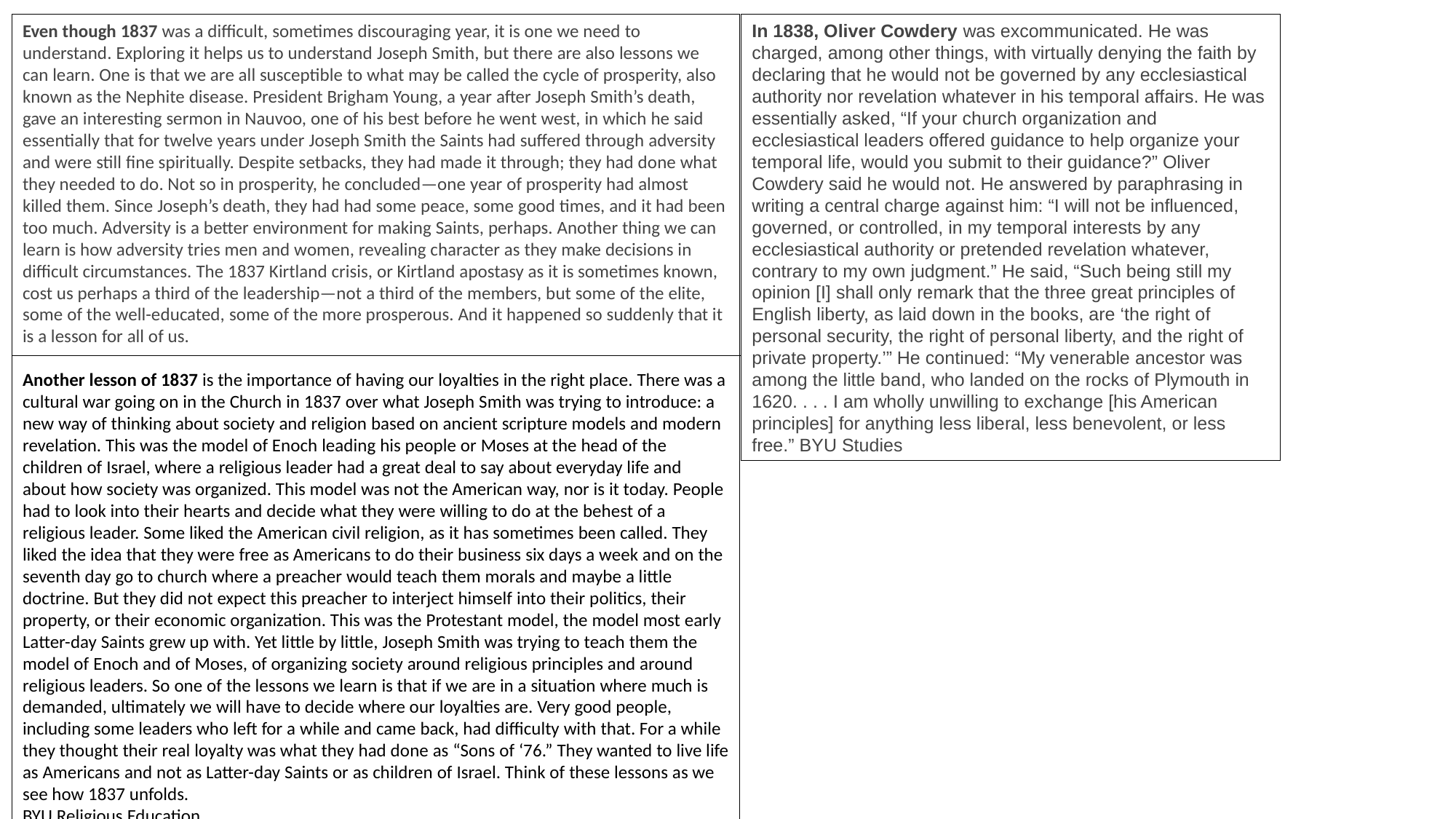

Even though 1837 was a difficult, sometimes discouraging year, it is one we need to understand. Exploring it helps us to understand Joseph Smith, but there are also lessons we can learn. One is that we are all susceptible to what may be called the cycle of prosperity, also known as the Nephite disease. President Brigham Young, a year after Joseph Smith’s death, gave an interesting sermon in Nauvoo, one of his best before he went west, in which he said essentially that for twelve years under Joseph Smith the Saints had suffered through adversity and were still fine spiritually. Despite setbacks, they had made it through; they had done what they needed to do. Not so in prosperity, he concluded—one year of prosperity had almost killed them. Since Joseph’s death, they had had some peace, some good times, and it had been too much. Adversity is a better environment for making Saints, perhaps. Another thing we can learn is how adversity tries men and women, revealing character as they make decisions in difficult circumstances. The 1837 Kirtland crisis, or Kirtland apostasy as it is sometimes known, cost us perhaps a third of the leadership—not a third of the members, but some of the elite, some of the well-educated, some of the more prosperous. And it happened so suddenly that it is a lesson for all of us.

Another lesson of 1837 is the importance of having our loyalties in the right place. There was a cultural war going on in the Church in 1837 over what Joseph Smith was trying to introduce: a new way of thinking about society and religion based on ancient scripture models and modern revelation. This was the model of Enoch leading his people or Moses at the head of the children of Israel, where a religious leader had a great deal to say about everyday life and about how society was organized. This model was not the American way, nor is it today. People had to look into their hearts and decide what they were willing to do at the behest of a religious leader. Some liked the American civil religion, as it has sometimes been called. They liked the idea that they were free as Americans to do their business six days a week and on the seventh day go to church where a preacher would teach them morals and maybe a little doctrine. But they did not expect this preacher to interject himself into their politics, their property, or their economic organization. This was the Protestant model, the model most early Latter-day Saints grew up with. Yet little by little, Joseph Smith was trying to teach them the model of Enoch and of Moses, of organizing society around religious principles and around religious leaders. So one of the lessons we learn is that if we are in a situation where much is demanded, ultimately we will have to decide where our loyalties are. Very good people, including some leaders who left for a while and came back, had difficulty with that. For a while they thought their real loyalty was what they had done as “Sons of ‘76.” They wanted to live life as Americans and not as Latter-day Saints or as children of Israel. Think of these lessons as we see how 1837 unfolds.
BYU Religious Education
In 1838, Oliver Cowdery was excommunicated. He was charged, among other things, with virtually denying the faith by declaring that he would not be governed by any ecclesiastical authority nor revelation whatever in his temporal affairs. He was essentially asked, “If your church organization and ecclesiastical leaders offered guidance to help organize your temporal life, would you submit to their guidance?” Oliver Cowdery said he would not. He answered by paraphrasing in writing a central charge against him: “I will not be influenced, governed, or controlled, in my temporal interests by any ecclesiastical authority or pretended revelation whatever, contrary to my own judgment.” He said, “Such being still my opinion [I] shall only remark that the three great principles of English liberty, as laid down in the books, are ‘the right of personal security, the right of personal liberty, and the right of private property.’” He continued: “My venerable ancestor was among the little band, who landed on the rocks of Plymouth in 1620. . . . I am wholly unwilling to exchange [his American principles] for anything less liberal, less benevolent, or less free.” BYU Studies